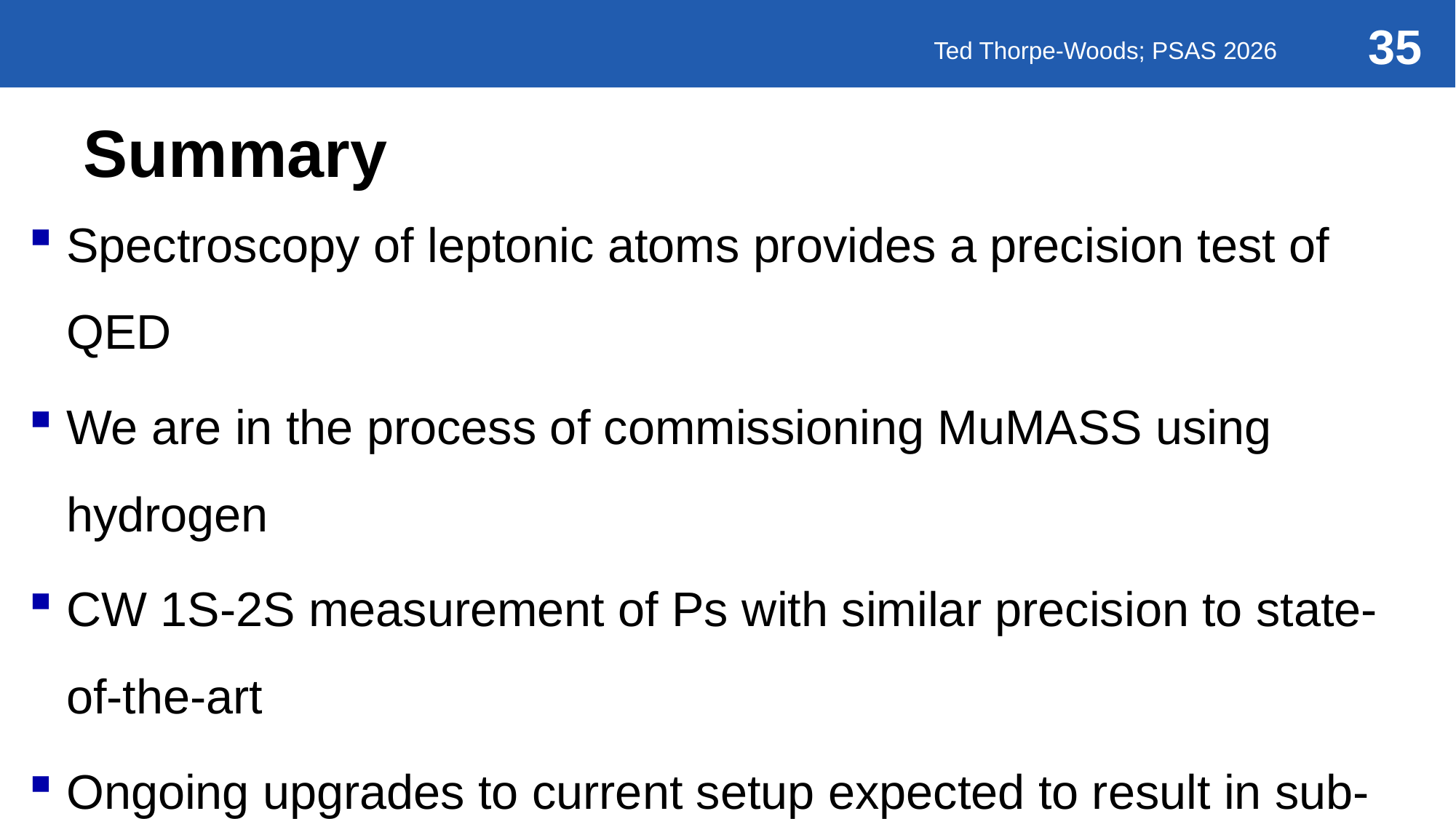

Ted Thorpe-Woods; PSAS 2026
Summary
Spectroscopy of leptonic atoms provides a precision test of QED
We are in the process of commissioning MuMASS using hydrogen
CW 1S-2S measurement of Ps with similar precision to state-of-the-art
Ongoing upgrades to current setup expected to result in sub-MHz resolution on Ps 1S-2S spectroscopy
Ramsey-Doppler offers a route to measuring 1S-2S with tens-of-kHz precision